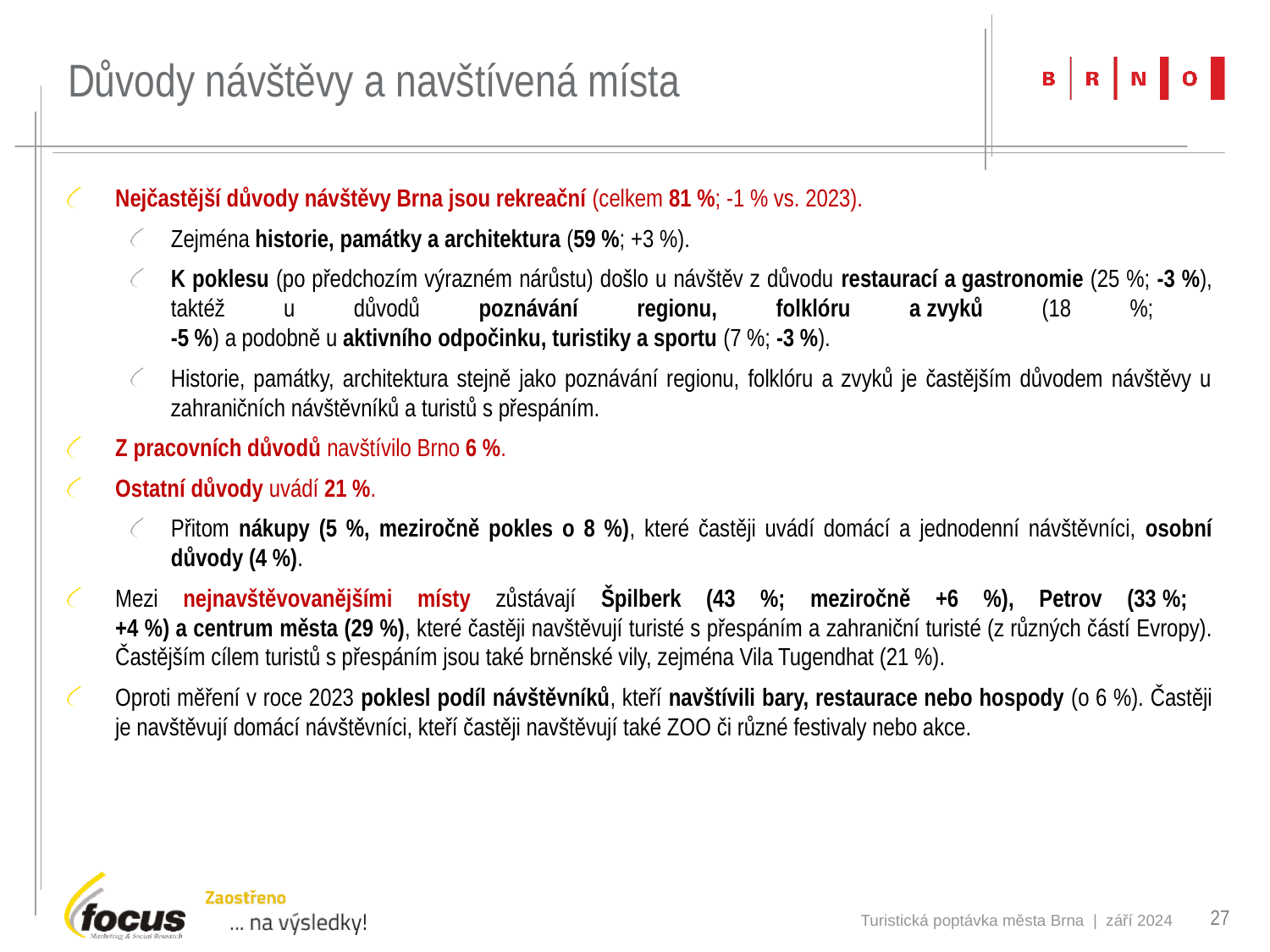

# Důvody návštěvy a navštívená místa
Nejčastější důvody návštěvy Brna jsou rekreační (celkem 81 %; -1 % vs. 2023).
Zejména historie, památky a architektura (59 %; +3 %).
K poklesu (po předchozím výrazném nárůstu) došlo u návštěv z důvodu restaurací a gastronomie (25 %; -3 %), taktéž u důvodů poznávání regionu, folklóru a zvyků (18 %;
-5 %) a podobně u aktivního odpočinku, turistiky a sportu (7 %; -3 %).
Historie, památky, architektura stejně jako poznávání regionu, folklóru a zvyků je častějším důvodem návštěvy u zahraničních návštěvníků a turistů s přespáním.
Z pracovních důvodů navštívilo Brno 6 %.
Ostatní důvody uvádí 21 %.
Přitom nákupy (5 %, meziročně pokles o 8 %), které častěji uvádí domácí a jednodenní návštěvníci, osobní důvody (4 %).
Mezi nejnavštěvovanějšími místy zůstávají Špilberk (43 %; meziročně +6 %), Petrov (33 %;
+4 %) a centrum města (29 %), které častěji navštěvují turisté s přespáním a zahraniční turisté (z různých částí Evropy). Častějším cílem turistů s přespáním jsou také brněnské vily, zejména Vila Tugendhat (21 %).
Oproti měření v roce 2023 poklesl podíl návštěvníků, kteří navštívili bary, restaurace nebo hospody (o 6 %). Častěji je navštěvují domácí návštěvníci, kteří častěji navštěvují také ZOO či různé festivaly nebo akce.